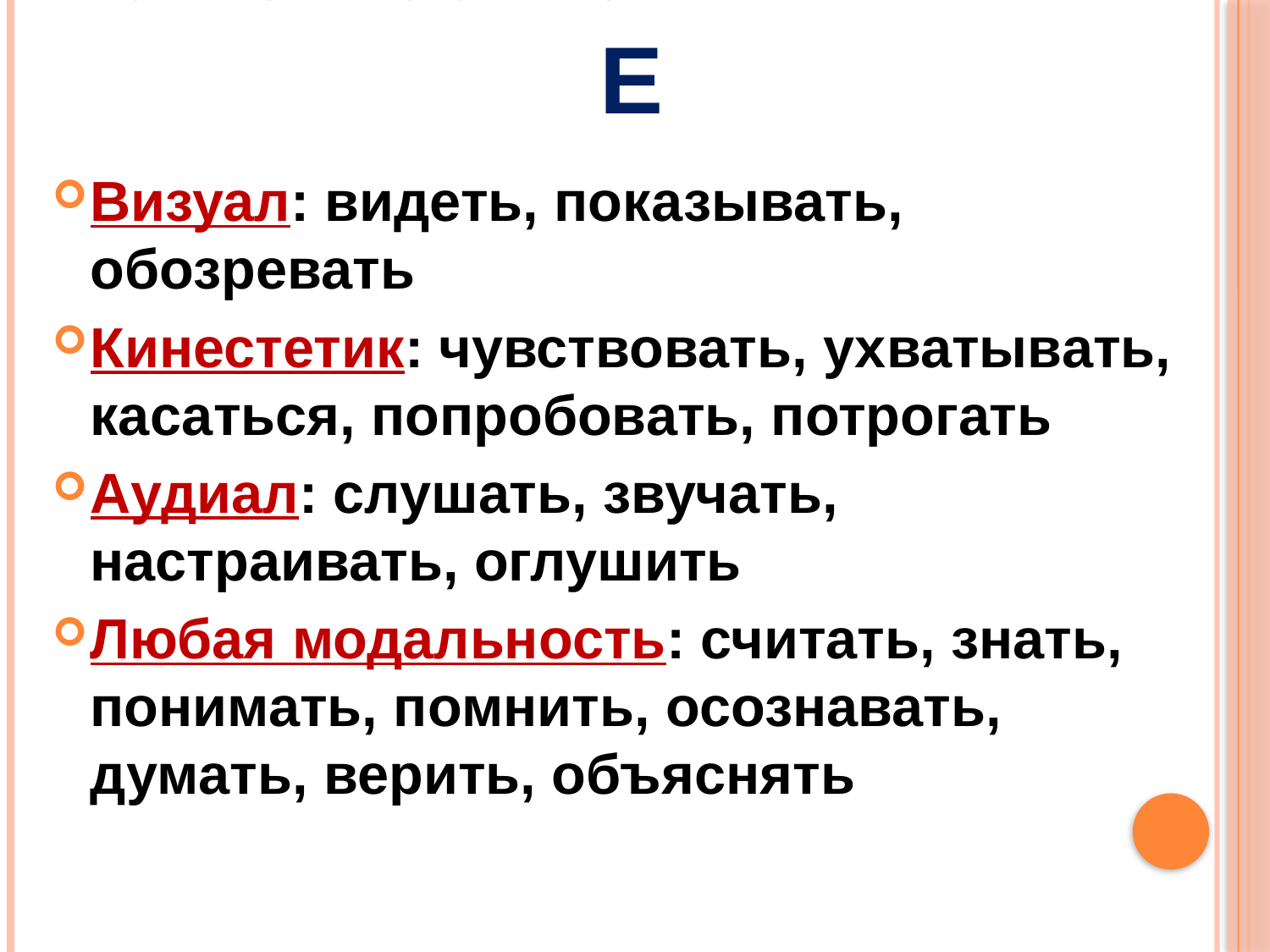

# Словоупотребление
Визуал: видеть, показывать, обозревать
Кинестетик: чувствовать, ухватывать, касаться, попробовать, потрогать
Аудиал: слушать, звучать, настраивать, оглушить
Любая модальность: считать, знать, понимать, помнить, осознавать, думать, верить, объяснять